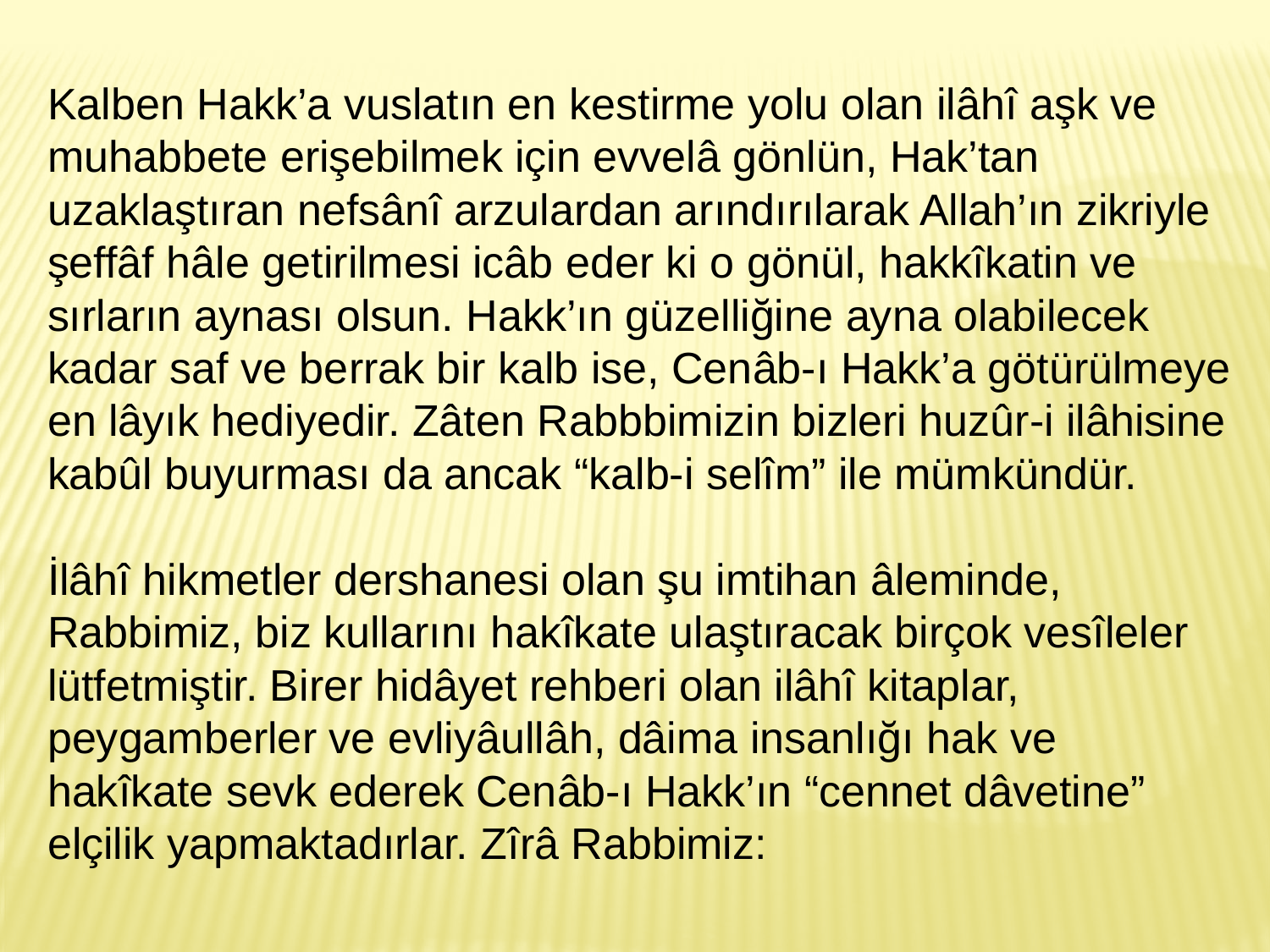

Kalben Hakk’a vuslatın en kestirme yolu olan ilâhî aşk ve muhabbete erişebilmek için evvelâ gönlün, Hak’tan uzaklaştıran nefsânî arzulardan arındırılarak Allah’ın zikriyle şeffâf hâle getirilmesi icâb eder ki o gönül, hakkîkatin ve sırların aynası olsun. Hakk’ın güzelliğine ayna olabilecek kadar saf ve berrak bir kalb ise, Cenâb-ı Hakk’a götürülmeye en lâyık hediyedir. Zâten Rabbbimizin bizleri huzûr-i ilâhisine kabûl buyurması da ancak “kalb-i selîm” ile mümkündür.

İlâhî hikmetler dershanesi olan şu imtihan âleminde, Rabbimiz, biz kullarını hakîkate ulaştıracak birçok vesîleler lütfetmiştir. Birer hidâyet rehberi olan ilâhî kitaplar, peygamberler ve evliyâullâh, dâima insanlığı hak ve hakîkate sevk ederek Cenâb-ı Hakk’ın “cennet dâvetine” elçilik yapmaktadırlar. Zîrâ Rabbimiz:
6